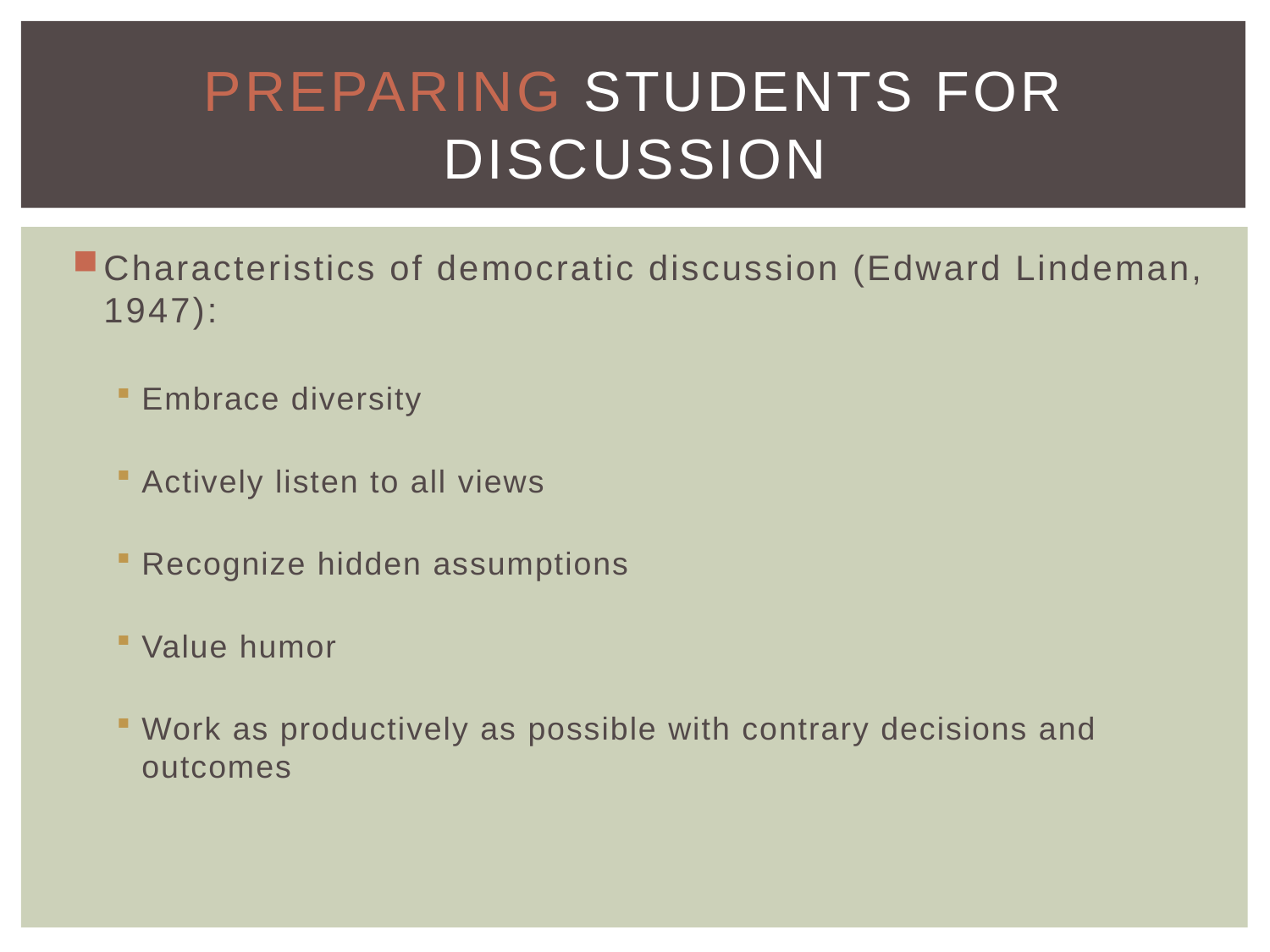

# Preparing Students for Discussion
Characteristics of democratic discussion (Edward Lindeman, 1947):
Embrace diversity
Actively listen to all views
Recognize hidden assumptions
Value humor
Work as productively as possible with contrary decisions and outcomes